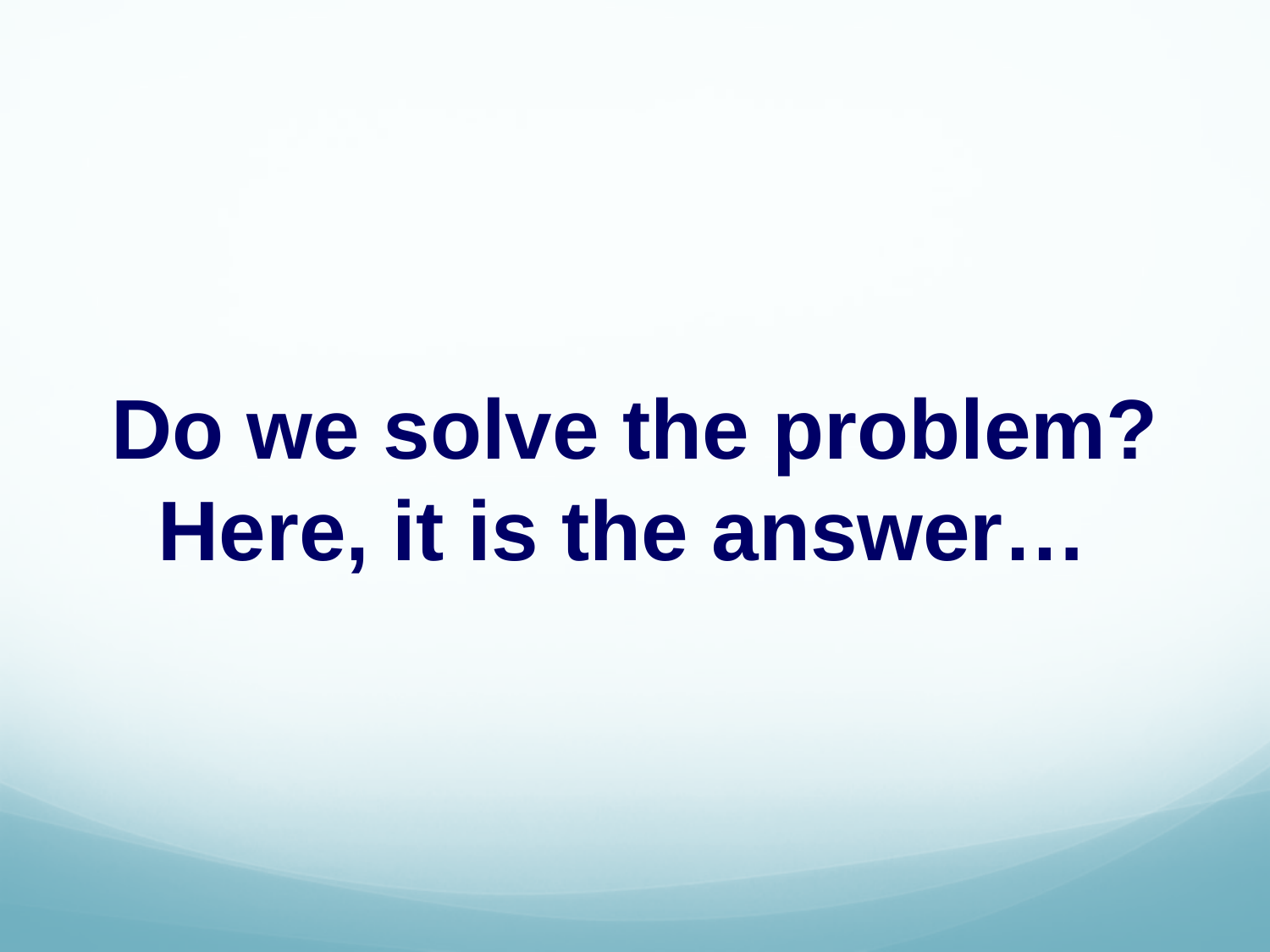

Do we solve the problem? Here, it is the answer…